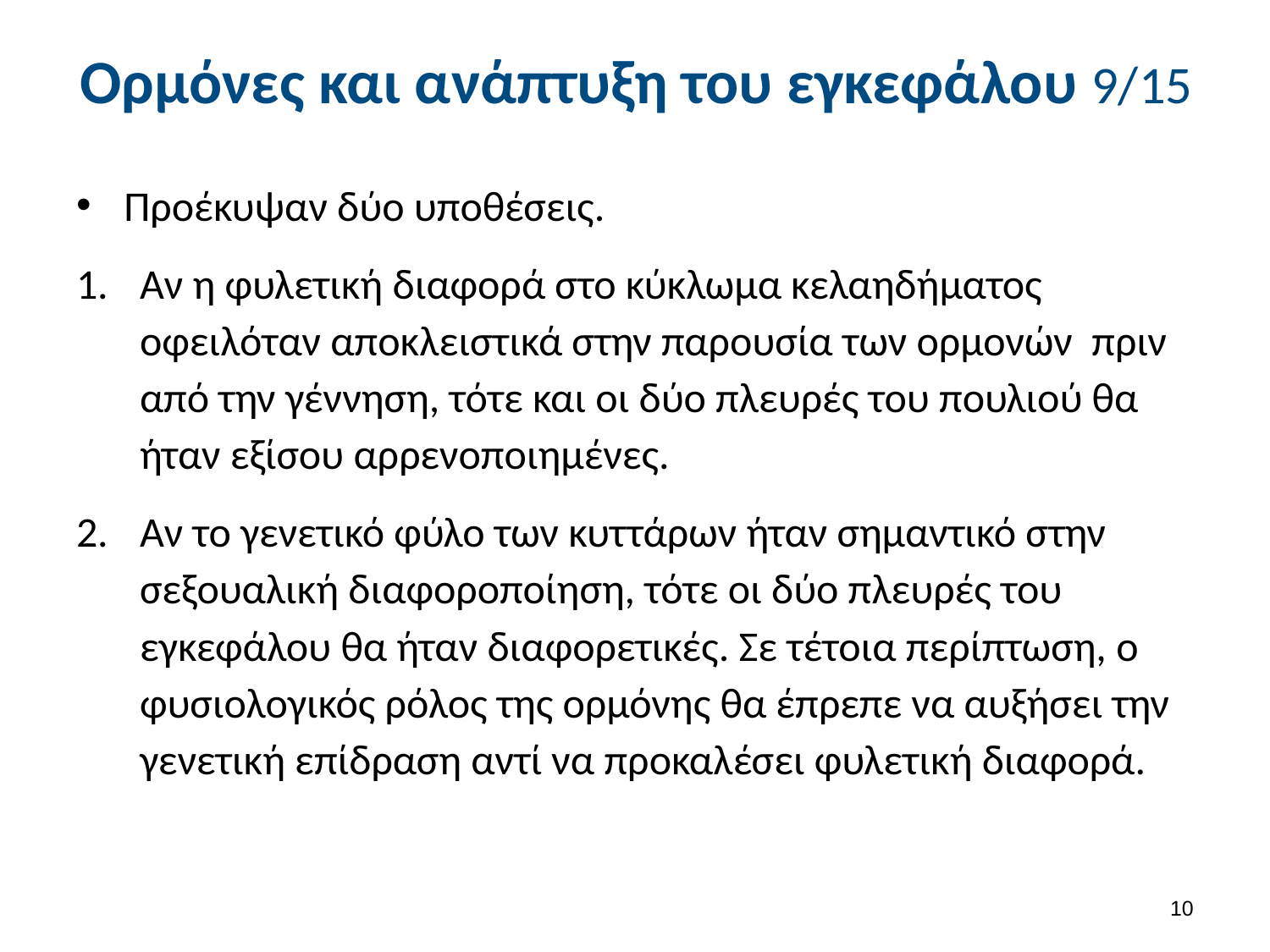

# Ορμόνες και ανάπτυξη του εγκεφάλου 9/15
Προέκυψαν δύο υποθέσεις.
Αν η φυλετική διαφορά στο κύκλωμα κελαηδήματος οφειλόταν αποκλειστικά στην παρουσία των ορμονών  πριν από την γέννηση, τότε και οι δύο πλευρές του πουλιού θα ήταν εξίσου αρρενοποιημένες.
Αν το γενετικό φύλο των κυττάρων ήταν σημαντικό στην σεξουαλική διαφοροποίηση, τότε οι δύο πλευρές του εγκεφάλου θα ήταν διαφορετικές. Σε τέτοια περίπτωση, ο φυσιολογικός ρόλος της ορμόνης θα έπρεπε να αυξήσει την γενετική επίδραση αντί να προκαλέσει φυλετική διαφορά.
10